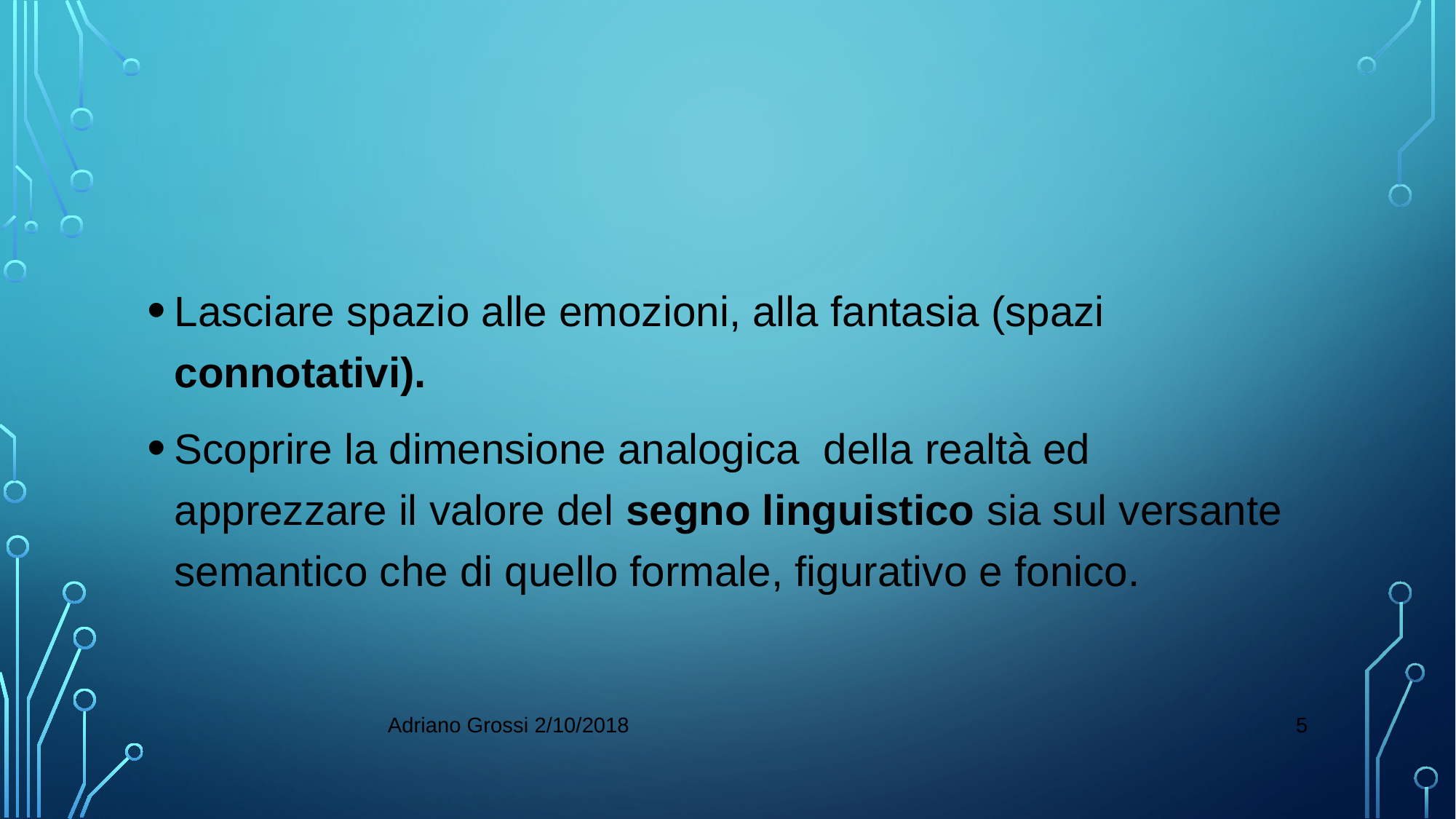

#
Lasciare spazio alle emozioni, alla fantasia (spazi connotativi).
Scoprire la dimensione analogica  della realtà ed apprezzare il valore del segno linguistico sia sul versante semantico che di quello formale, figurativo e fonico.

5
Adriano Grossi 2/10/2018